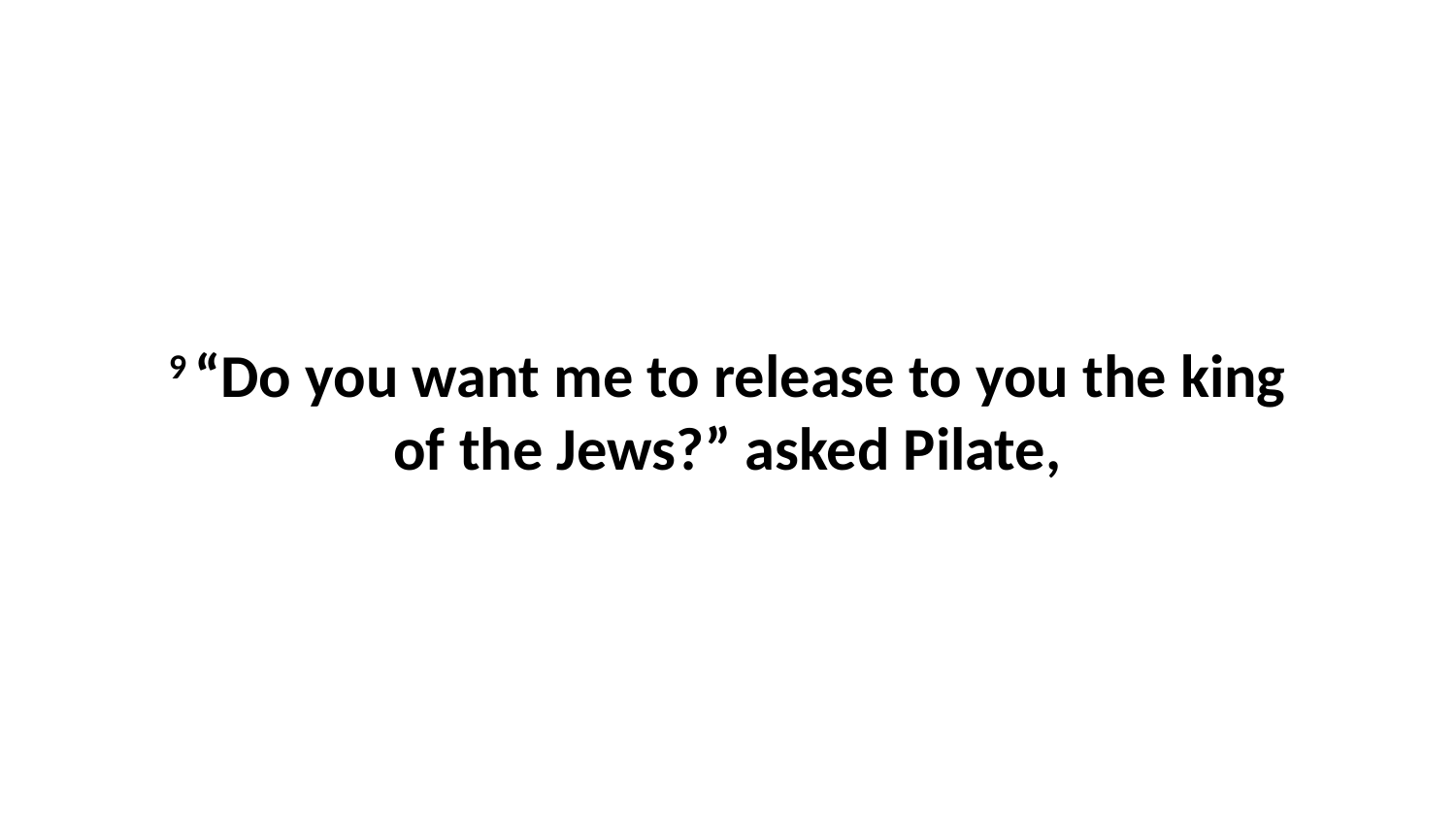

9 “Do you want me to release to you the king of the Jews?” asked Pilate,